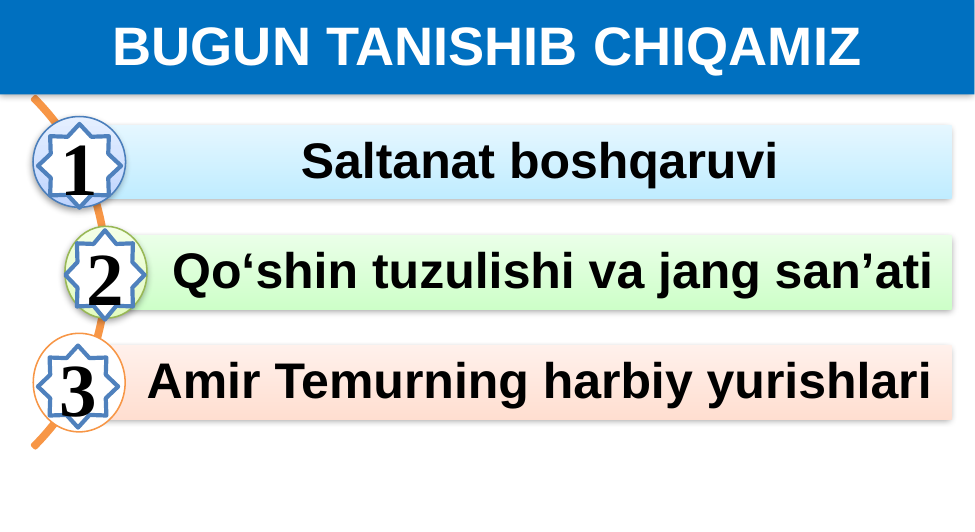

BUGUN TANISHIB CHIQAMIZ
Saltanat boshqaruvi
Qo‘shin tuzulishi va jang san’ati
Amir Temurning harbiy yurishlari
1
2
3